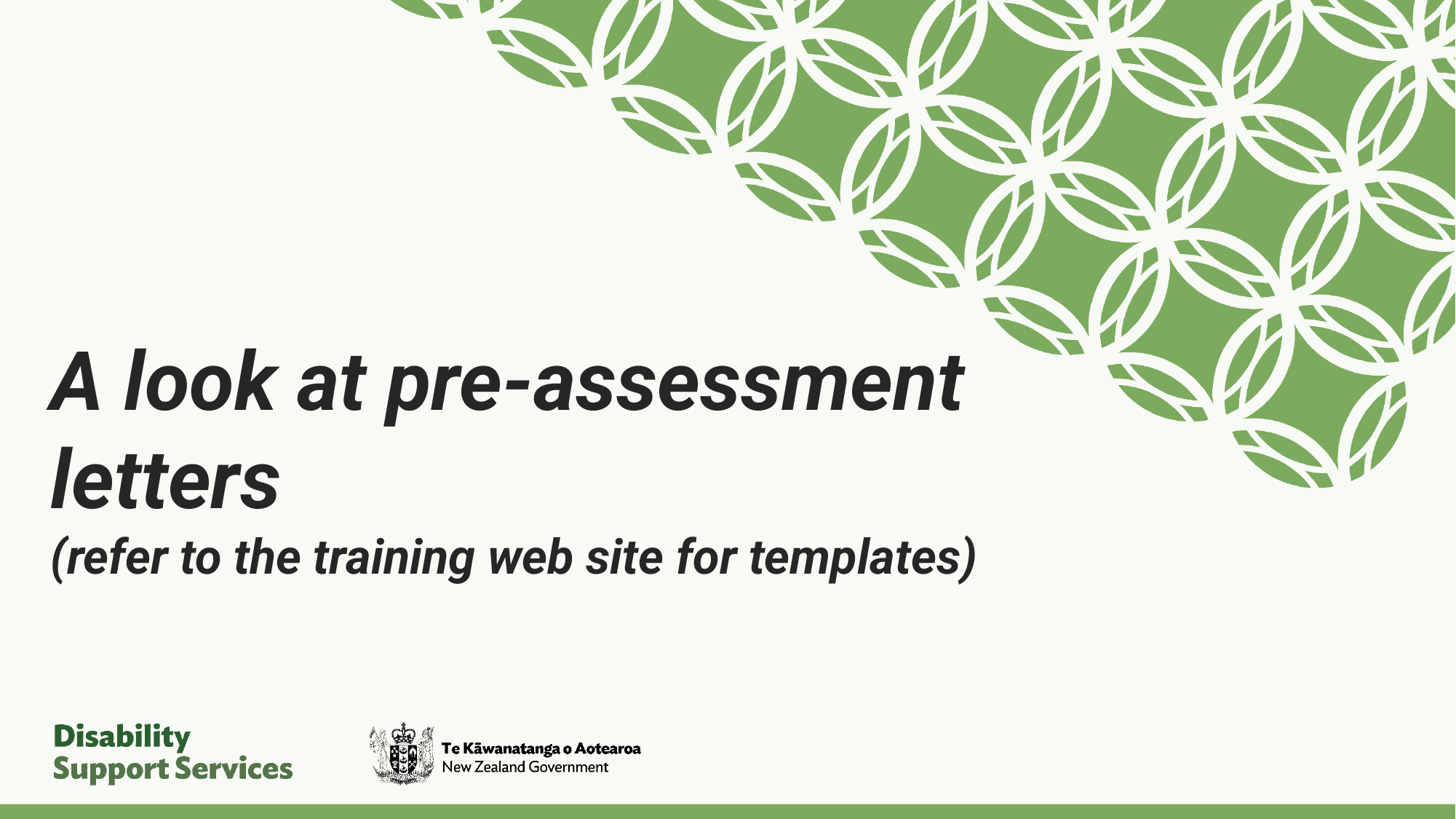

# A look at pre-assessment letters (refer to the training web site for templates)